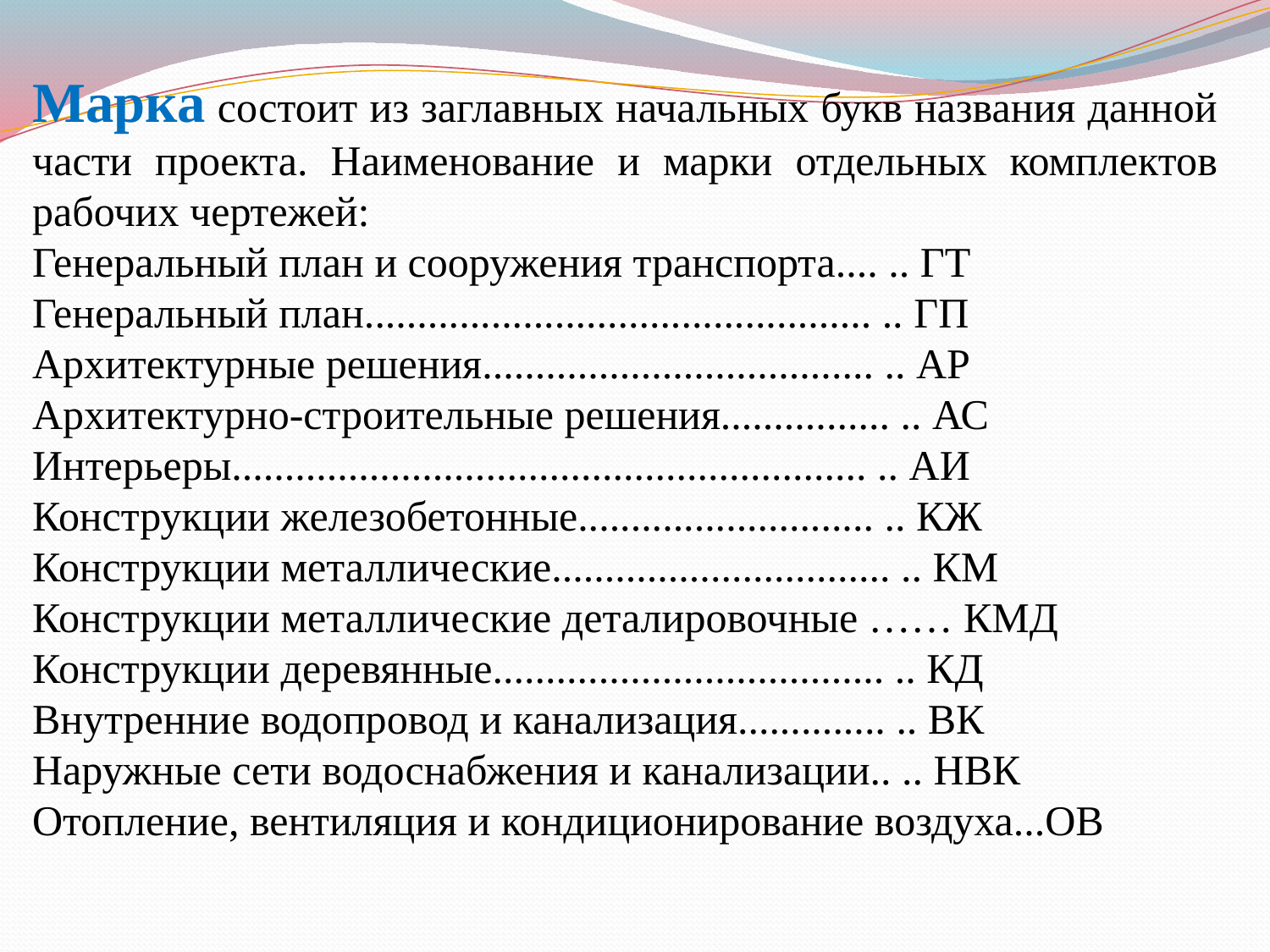

Марка состоит из заглавных начальных букв названия данной части проекта. Наименование и марки отдельных комплектов рабочих чертежей:
Генеральный план и сооружения транспорта.... .. ГТ
Генеральный план................................................ .. ГП
Архитектурные решения..................................... .. АР
Архитектурно-строительные решения................ .. АС
Интерьеры............................................................ .. АИ
Конструкции железобетонные............................ .. КЖ
Конструкции металлические................................ .. КМ
Конструкции металлические деталировочные …… КМД
Конструкции деревянные..................................... .. КД
Внутренние водопровод и канализация.............. .. ВК
Наружные сети водоснабжения и канализации.. .. НВК
Отопление, вентиляция и кондиционирование воздуха...ОВ